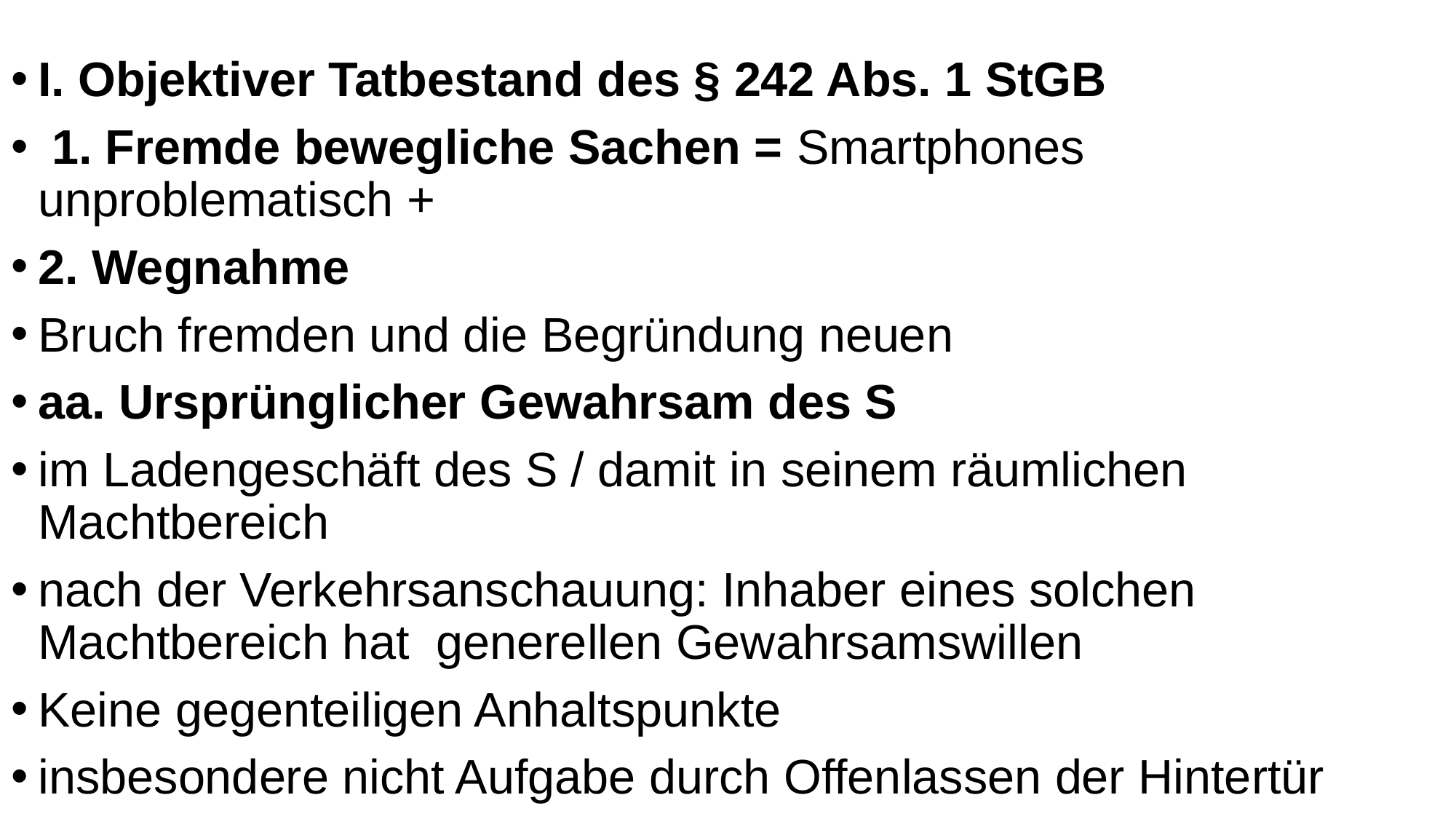

I. Objektiver Tatbestand des § 242 Abs. 1 StGB
 1. Fremde bewegliche Sachen = Smartphones unproblematisch +
2. Wegnahme
Bruch fremden und die Begründung neuen
aa. Ursprünglicher Gewahrsam des S
im Ladengeschäft des S / damit in seinem räumlichen Machtbereich
nach der Verkehrsanschauung: Inhaber eines solchen Machtbereich hat  generellen Gewahrsamswillen
Keine gegenteiligen Anhaltspunkte
insbesondere nicht Aufgabe durch Offenlassen der Hintertür